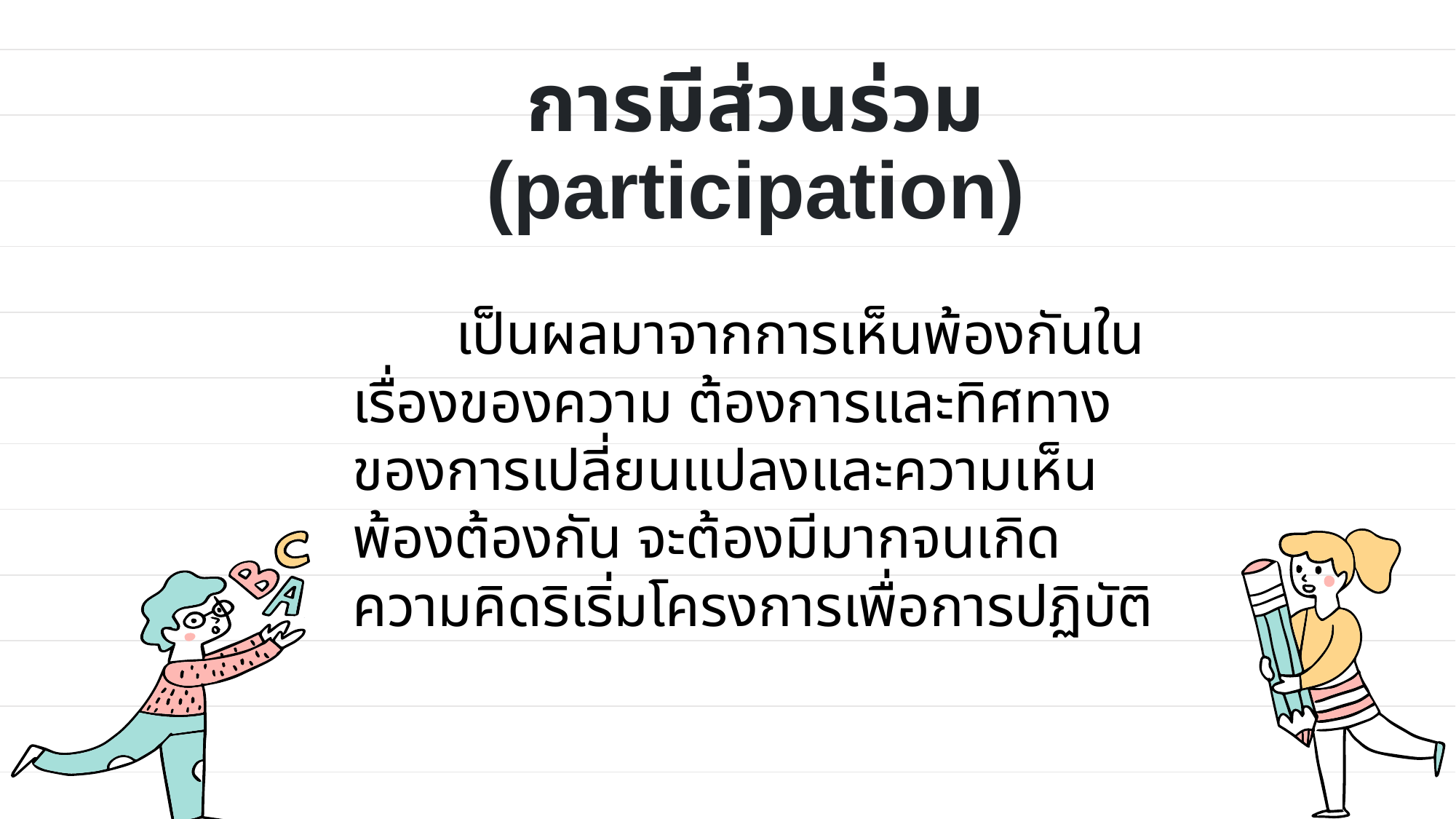

# การมีส่วนร่วม (participation)
       เป็นผลมาจากการเห็นพ้องกันในเรื่องของความ ต้องการและทิศทางของการเปลี่ยนแปลงและความเห็นพ้องต้องกัน จะต้องมีมากจนเกิด ความคิดริเริ่มโครงการเพื่อการปฏิบัติ